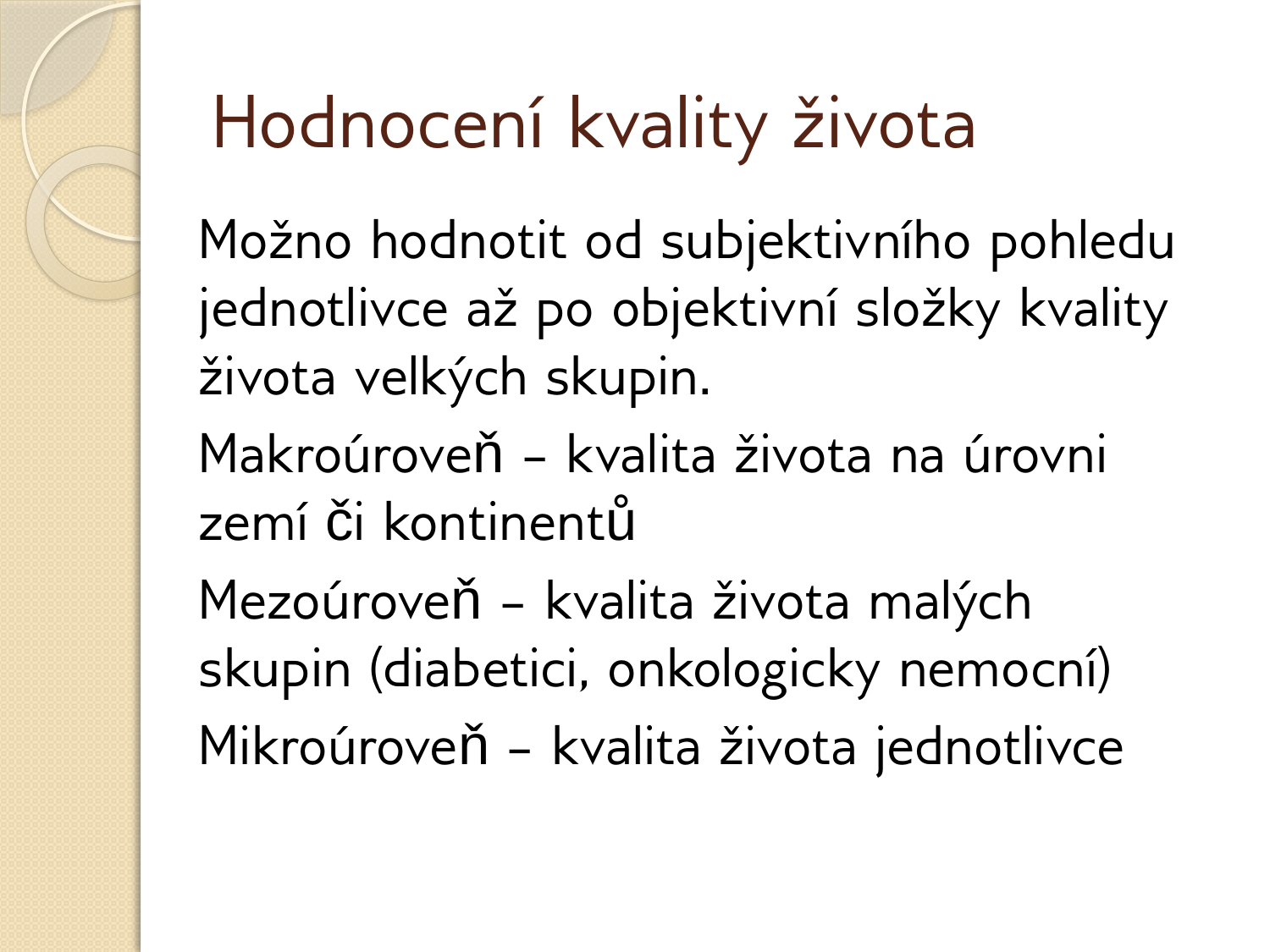

# Hodnocení kvality života
Možno hodnotit od subjektivního pohledu jednotlivce až po objektivní složky kvality života velkých skupin.
Makroúroveň – kvalita života na úrovni zemí či kontinentů
Mezoúroveň – kvalita života malých skupin (diabetici, onkologicky nemocní)
Mikroúroveň – kvalita života jednotlivce